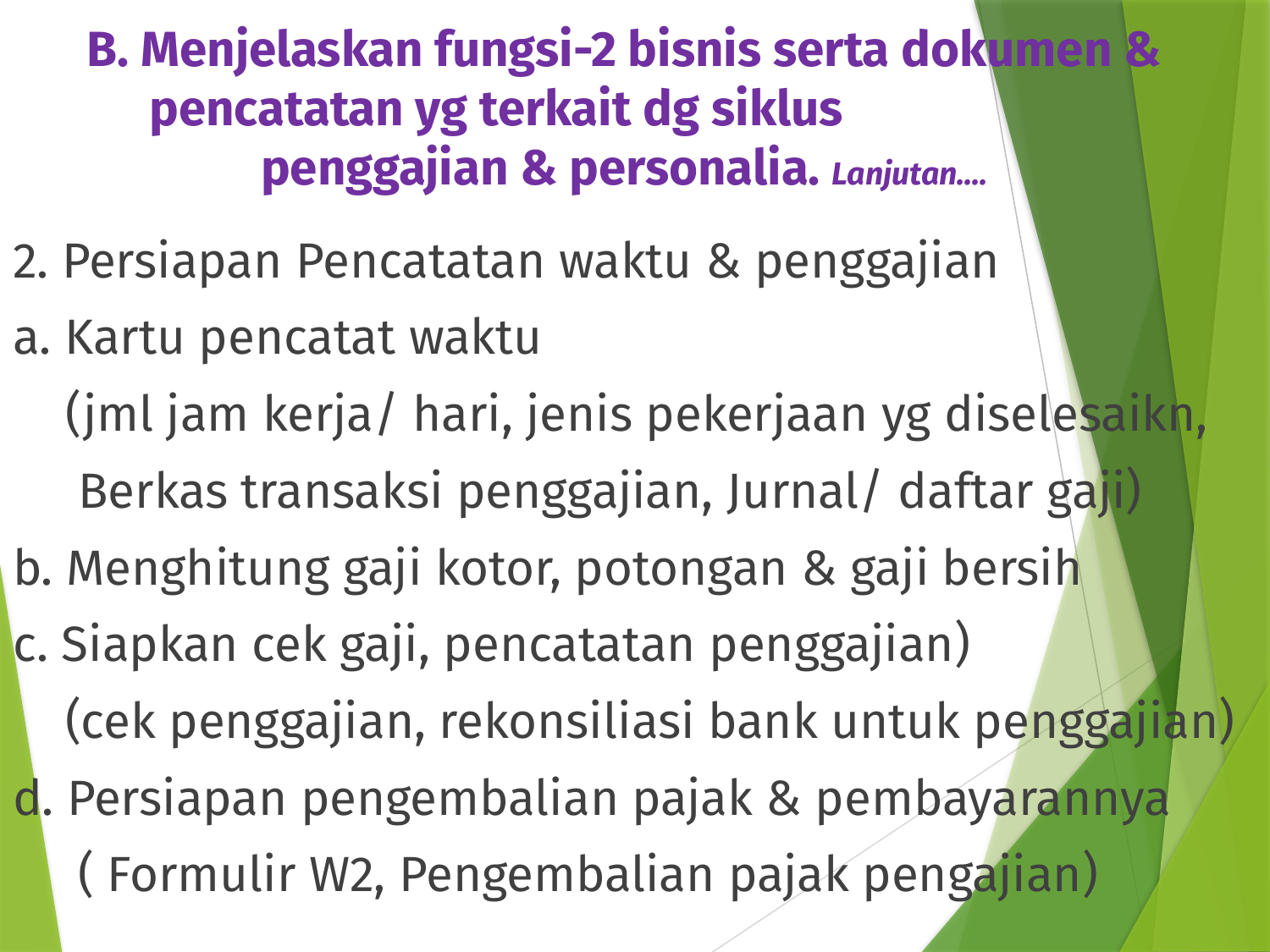

# B. Menjelaskan fungsi-2 bisnis serta dokumen & pencatatan yg terkait dg siklus                           penggajian & personalia. Lanjutan....
2. Persiapan Pencatatan waktu & penggajian
a. Kartu pencatat waktu
    (jml jam kerja/ hari, jenis pekerjaan yg diselesaikn,
     Berkas transaksi penggajian, Jurnal/ daftar gaji)
b. Menghitung gaji kotor, potongan & gaji bersih
c. Siapkan cek gaji, pencatatan penggajian)
    (cek penggajian, rekonsiliasi bank untuk penggajian)
d. Persiapan pengembalian pajak & pembayarannya
     ( Formulir W2, Pengembalian pajak pengajian)